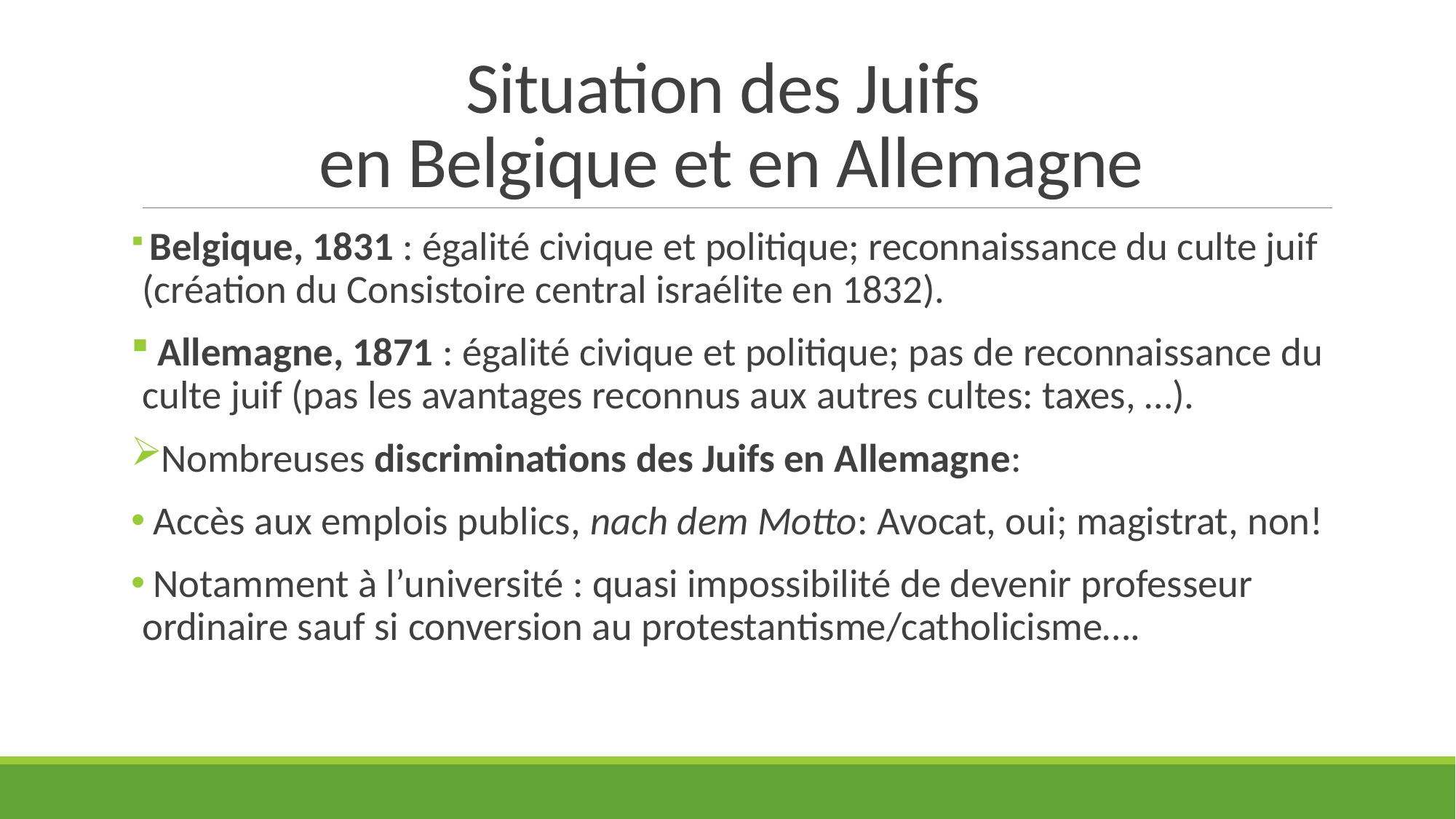

# Situation des Juifs en Belgique et en Allemagne
 Belgique, 1831 : égalité civique et politique; reconnaissance du culte juif (création du Consistoire central israélite en 1832).
 Allemagne, 1871 : égalité civique et politique; pas de reconnaissance du culte juif (pas les avantages reconnus aux autres cultes: taxes, …).
Nombreuses discriminations des Juifs en Allemagne:
 Accès aux emplois publics, nach dem Motto: Avocat, oui; magistrat, non!
 Notamment à l’université : quasi impossibilité de devenir professeur ordinaire sauf si conversion au protestantisme/catholicisme….